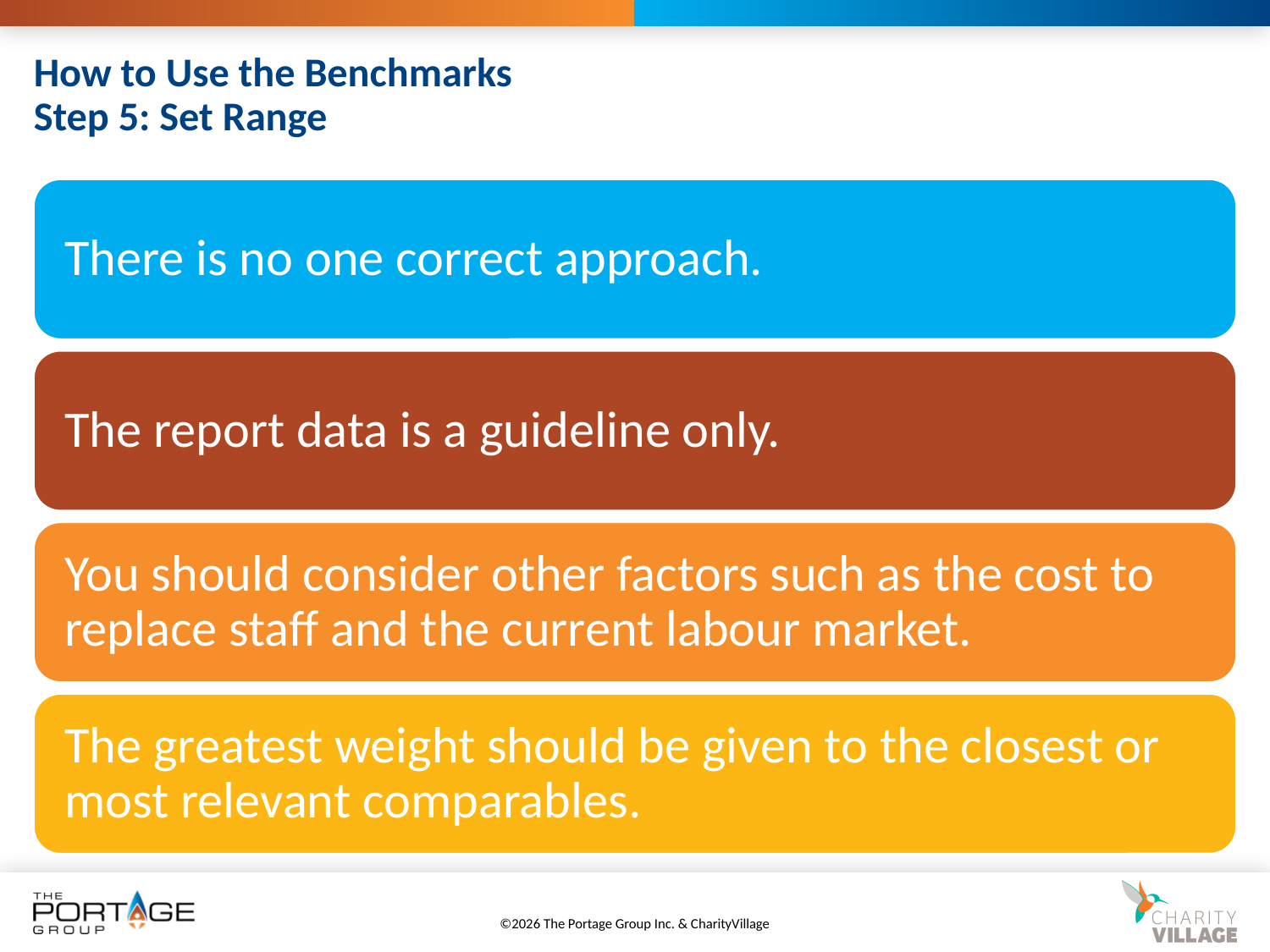

# How to Use the Benchmarks Step 5: Set Range
There is no one correct approach.
The report data is a guideline only.
You should consider other factors such as the cost to replace staff and the current labour market.
The greatest weight should be given to the closest or most relevant comparables.
©2026 The Portage Group Inc. & CharityVillage